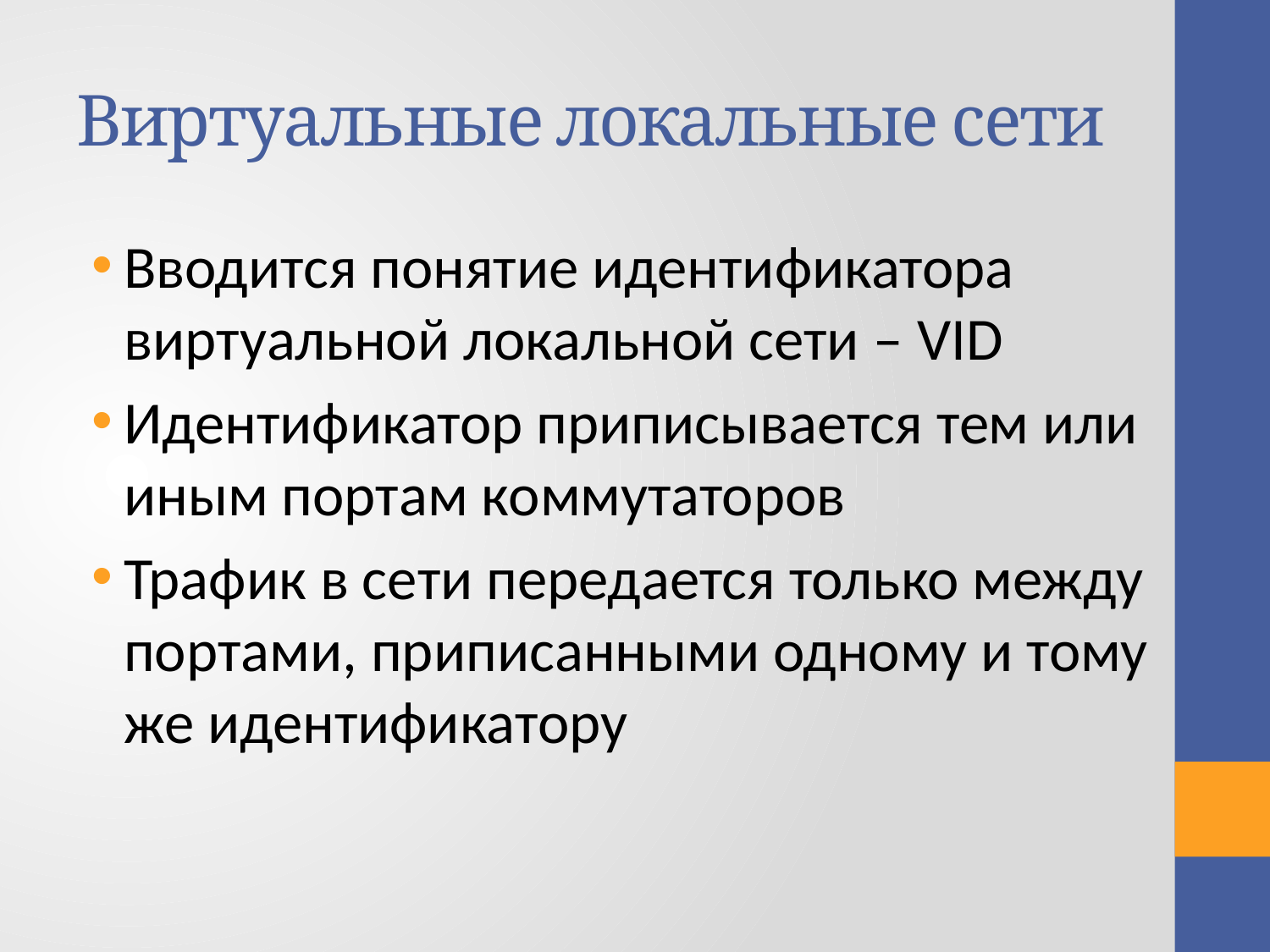

# Виртуальные локальные сети
Вводится понятие идентификатора виртуальной локальной сети – VID
Идентификатор приписывается тем или иным портам коммутаторов
Трафик в сети передается только между портами, приписанными одному и тому же идентификатору